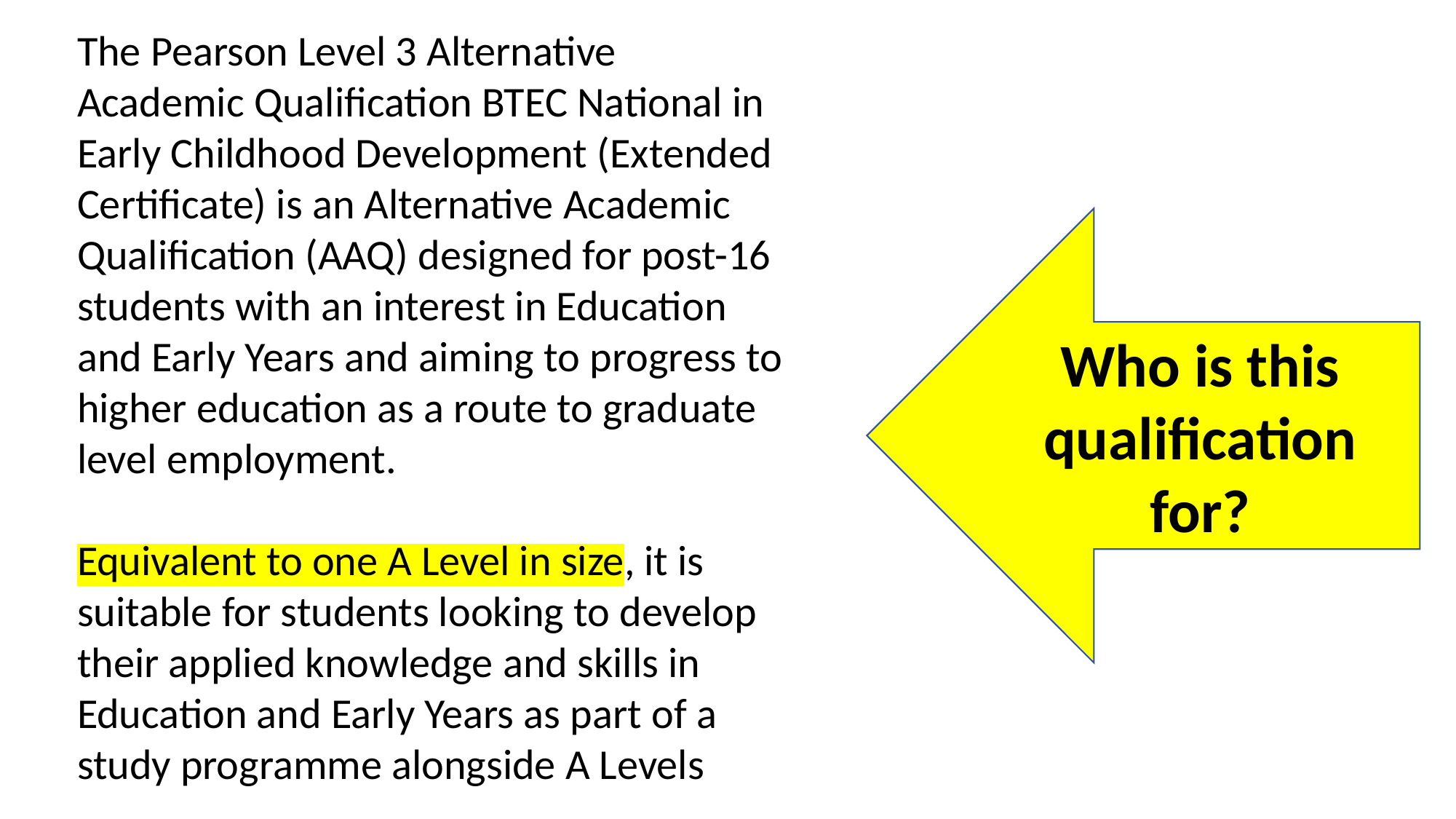

The Pearson Level 3 Alternative Academic Qualification BTEC National in Early Childhood Development (Extended Certificate) is an Alternative Academic Qualification (AAQ) designed for post-16 students with an interest in Education and Early Years and aiming to progress to higher education as a route to graduate level employment.

Equivalent to one A Level in size, it is suitable for students looking to develop their applied knowledge and skills in Education and Early Years as part of a study programme alongside A Levels
Who is this qualification for?